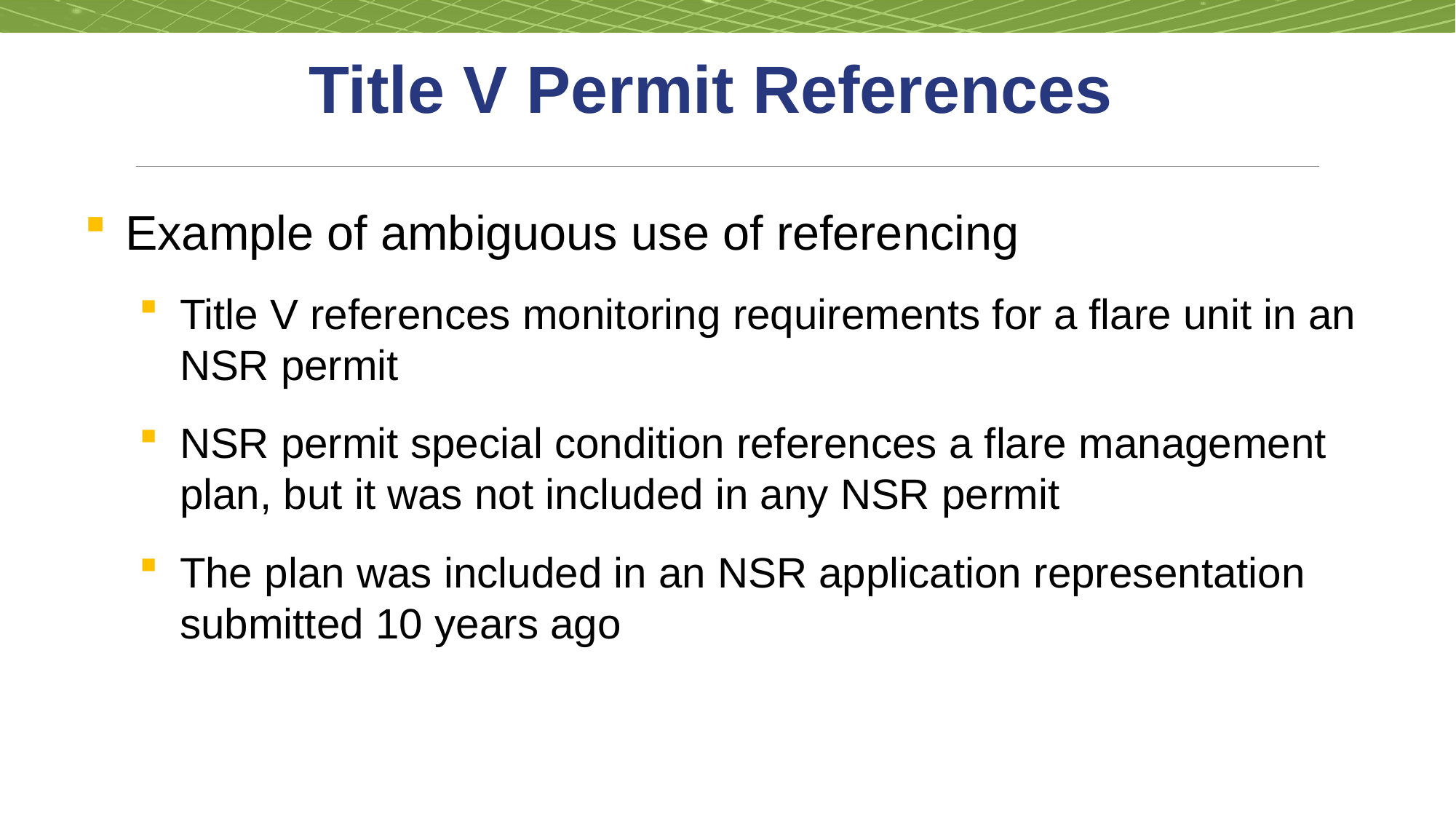

# Title V Permit References
Example of ambiguous use of referencing
Title V references monitoring requirements for a flare unit in an NSR permit
NSR permit special condition references a flare management plan, but it was not included in any NSR permit
The plan was included in an NSR application representation submitted 10 years ago